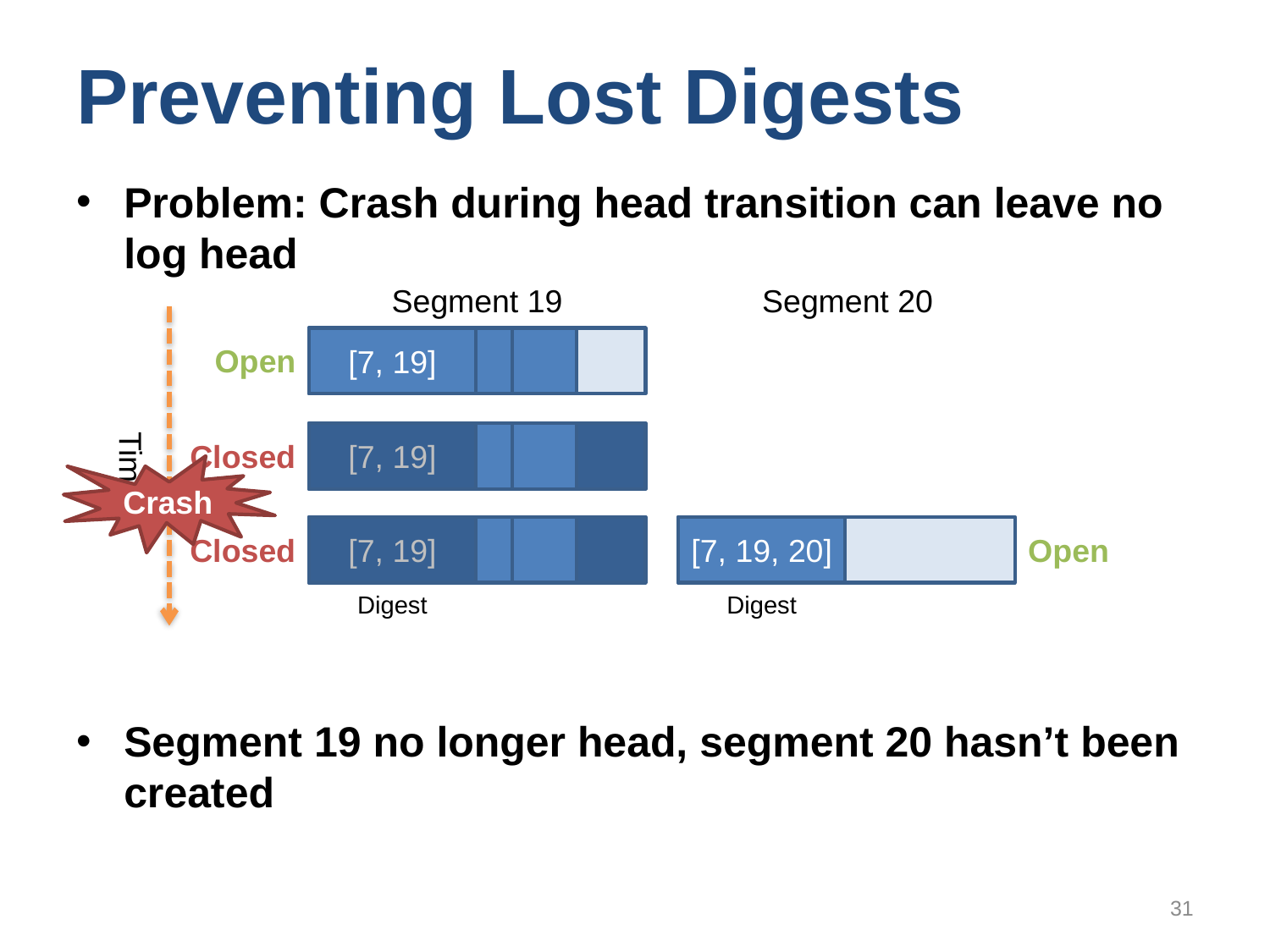

# Preventing Lost Digests
Problem: Crash during head transition can leave no log head

Segment 19 no longer head, segment 20 hasn’t been created
Segment 19
Segment 20
[7, 19]

Open
[7, 19]

Closed
[7, 19]

Open
[7, 19, 20]
Closed
Digest
Digest
Time
Crash
31